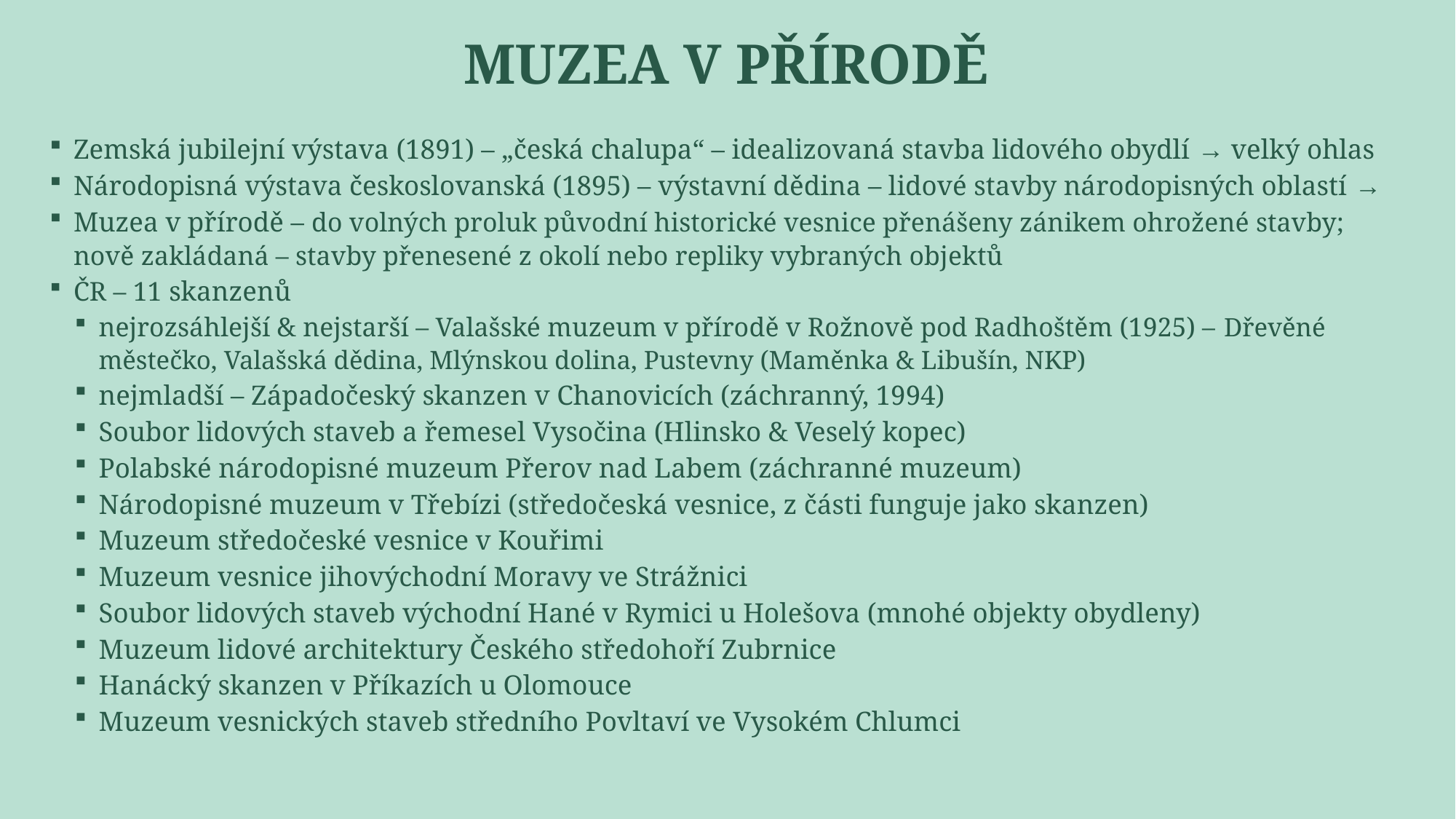

# Muzea v přírodě
Zemská jubilejní výstava (1891) – „česká chalupa“ – idealizovaná stavba lidového obydlí → velký ohlas
Národopisná výstava českoslovanská (1895) – výstavní dědina – lidové stavby národopisných oblastí →
Muzea v přírodě – do volných proluk původní historické vesnice přenášeny zánikem ohrožené stavby; nově zakládaná – stavby přenesené z okolí nebo repliky vybraných objektů
ČR – 11 skanzenů
nejrozsáhlejší & nejstarší – Valašské muzeum v přírodě v Rožnově pod Radhoštěm (1925) – Dřevěné městečko, Valašská dědina, Mlýnskou dolina, Pustevny (Maměnka & Libušín, NKP)
nejmladší – Západočeský skanzen v Chanovicích (záchranný, 1994)
Soubor lidových staveb a řemesel Vysočina (Hlinsko & Veselý kopec)
Polabské národopisné muzeum Přerov nad Labem (záchranné muzeum)
Národopisné muzeum v Třebízi (středočeská vesnice, z části funguje jako skanzen)
Muzeum středočeské vesnice v Kouřimi
Muzeum vesnice jihovýchodní Moravy ve Strážnici
Soubor lidových staveb východní Hané v Rymici u Holešova (mnohé objekty obydleny)
Muzeum lidové architektury Českého středohoří Zubrnice
Hanácký skanzen v Příkazích u Olomouce
Muzeum vesnických staveb středního Povltaví ve Vysokém Chlumci